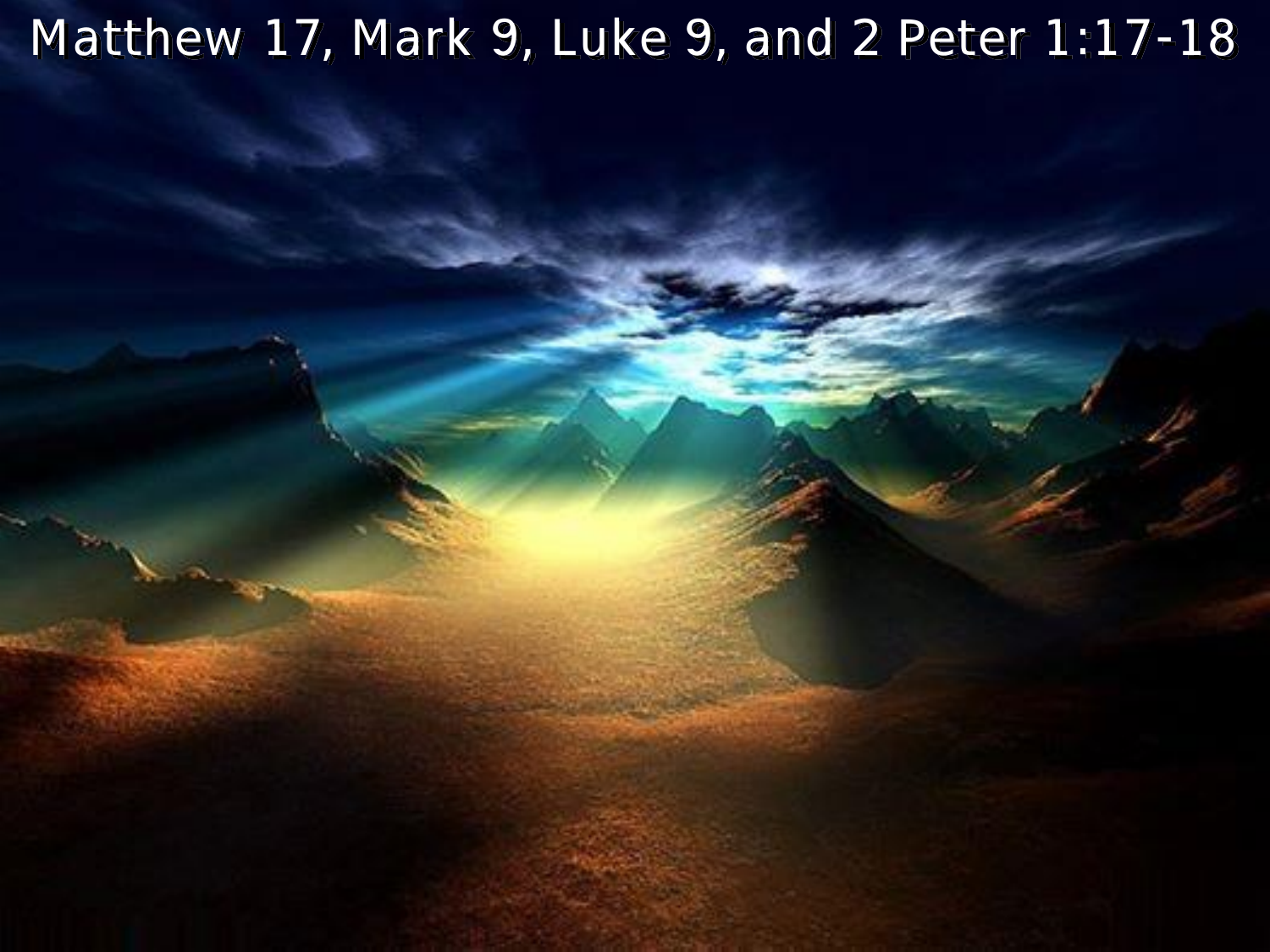

Matthew 17, Mark 9, Luke 9, and 2 Peter 1:17-18